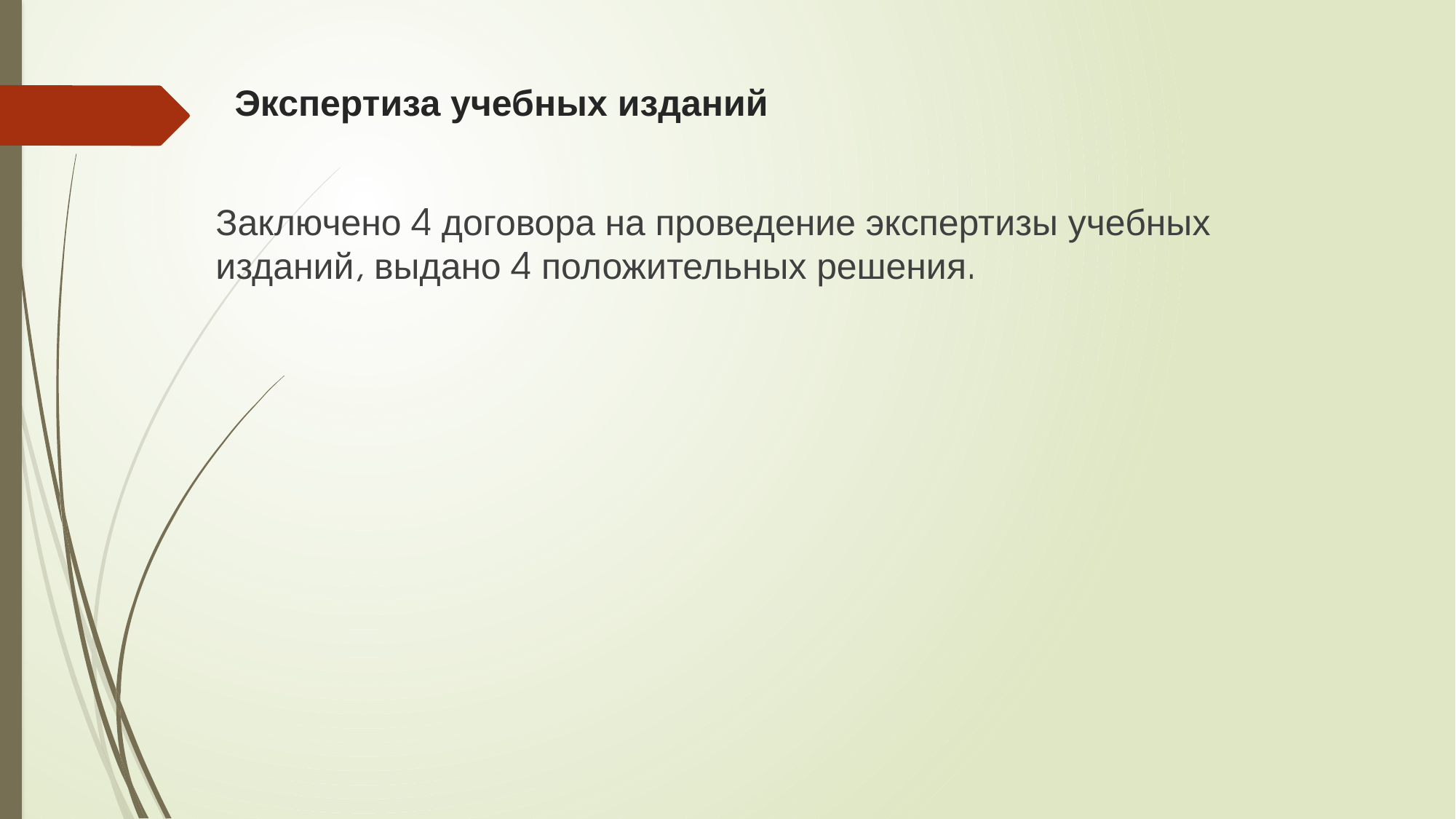

# Экспертиза учебных изданий
Заключено 4 договора на проведение экспертизы учебных изданий, выдано 4 положительных решения.